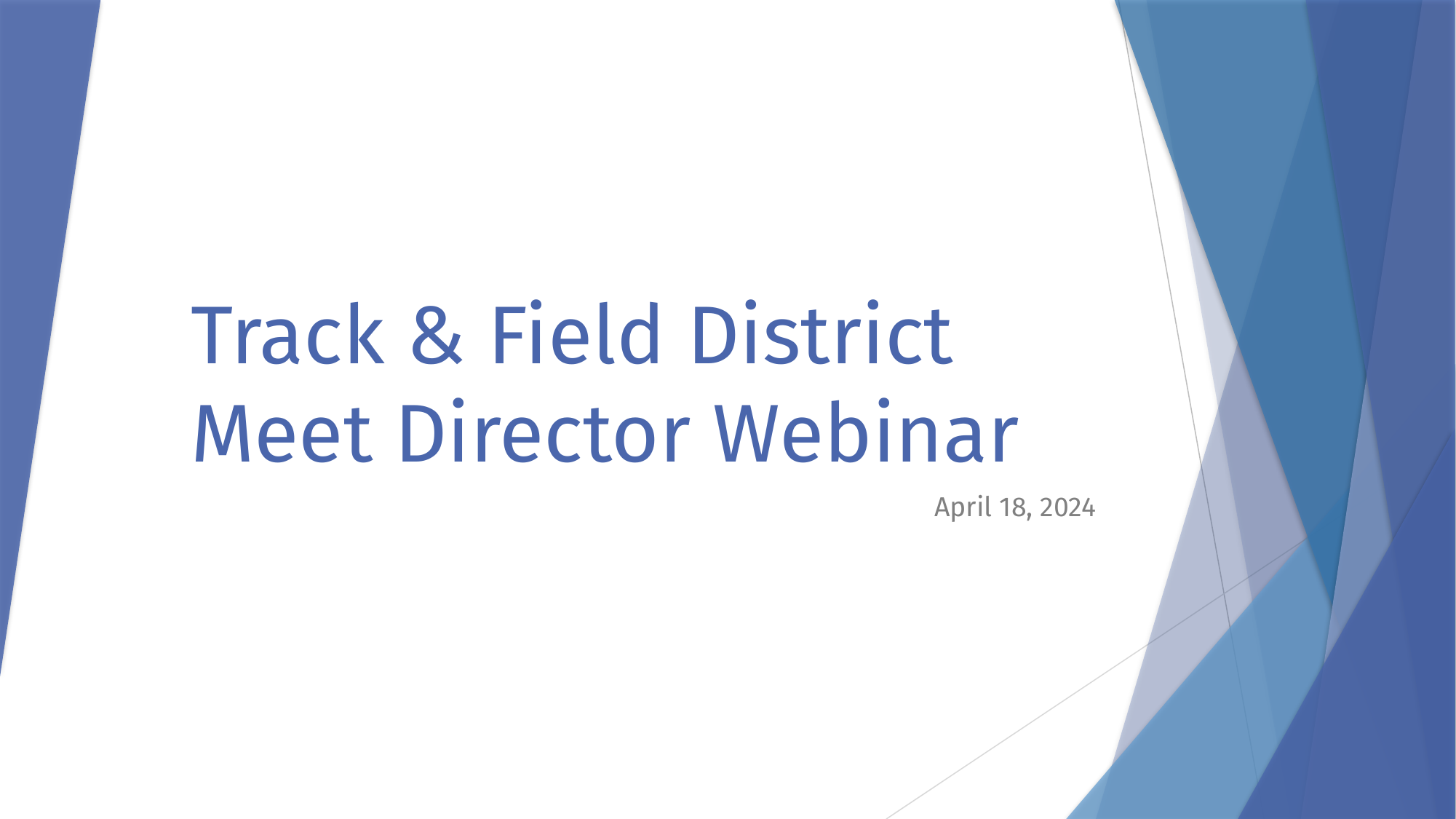

# Track & Field District Meet Director Webinar
April 18, 2024